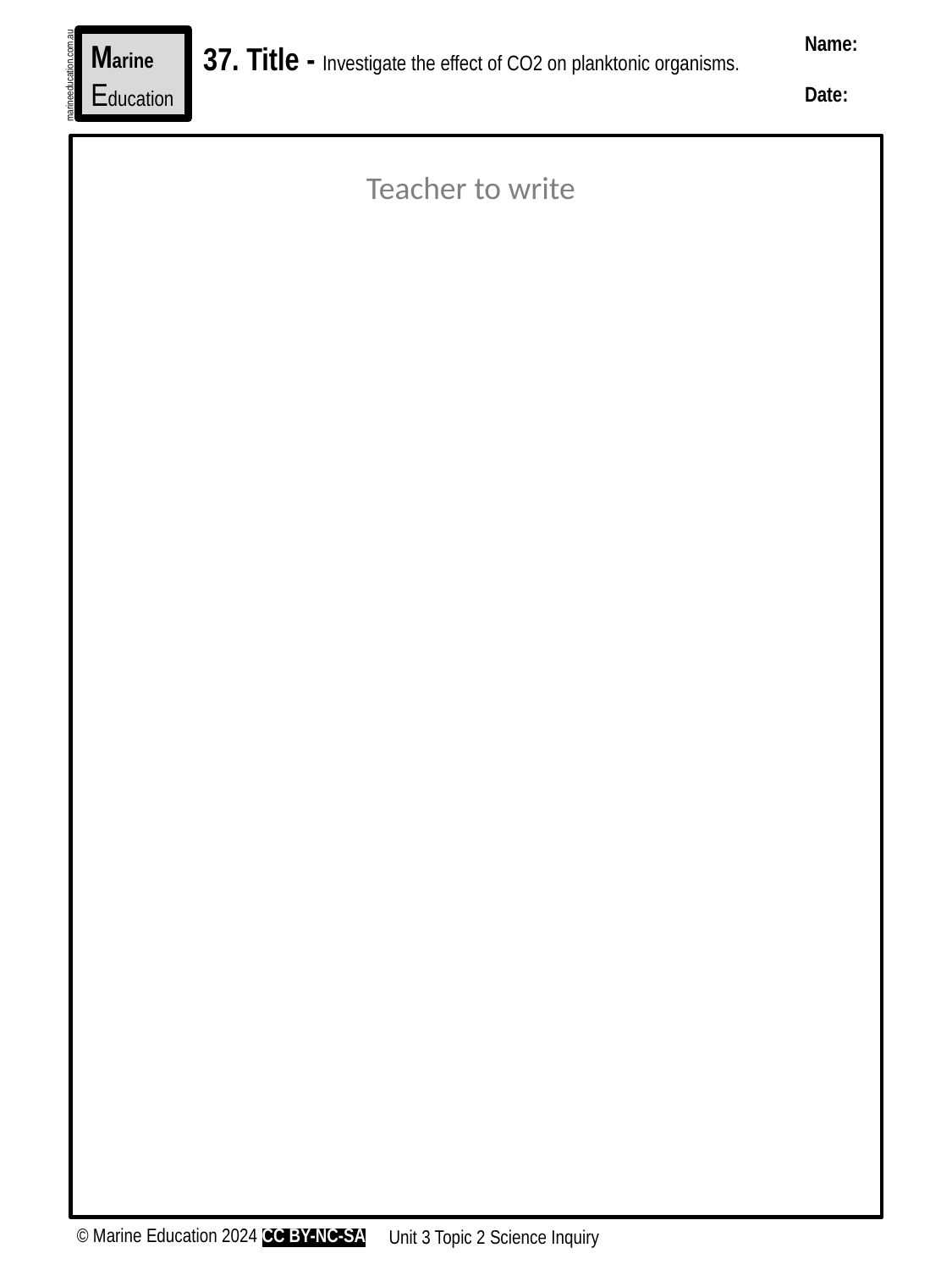

Name:

Date:
Marine
Education
37. Title - Investigate the effect of CO2 on planktonic organisms.
marineeducation.com.au

Teacher to write
© Marine Education 2024 CC BY-NC-SA
Unit 3 Topic 2 Science Inquiry